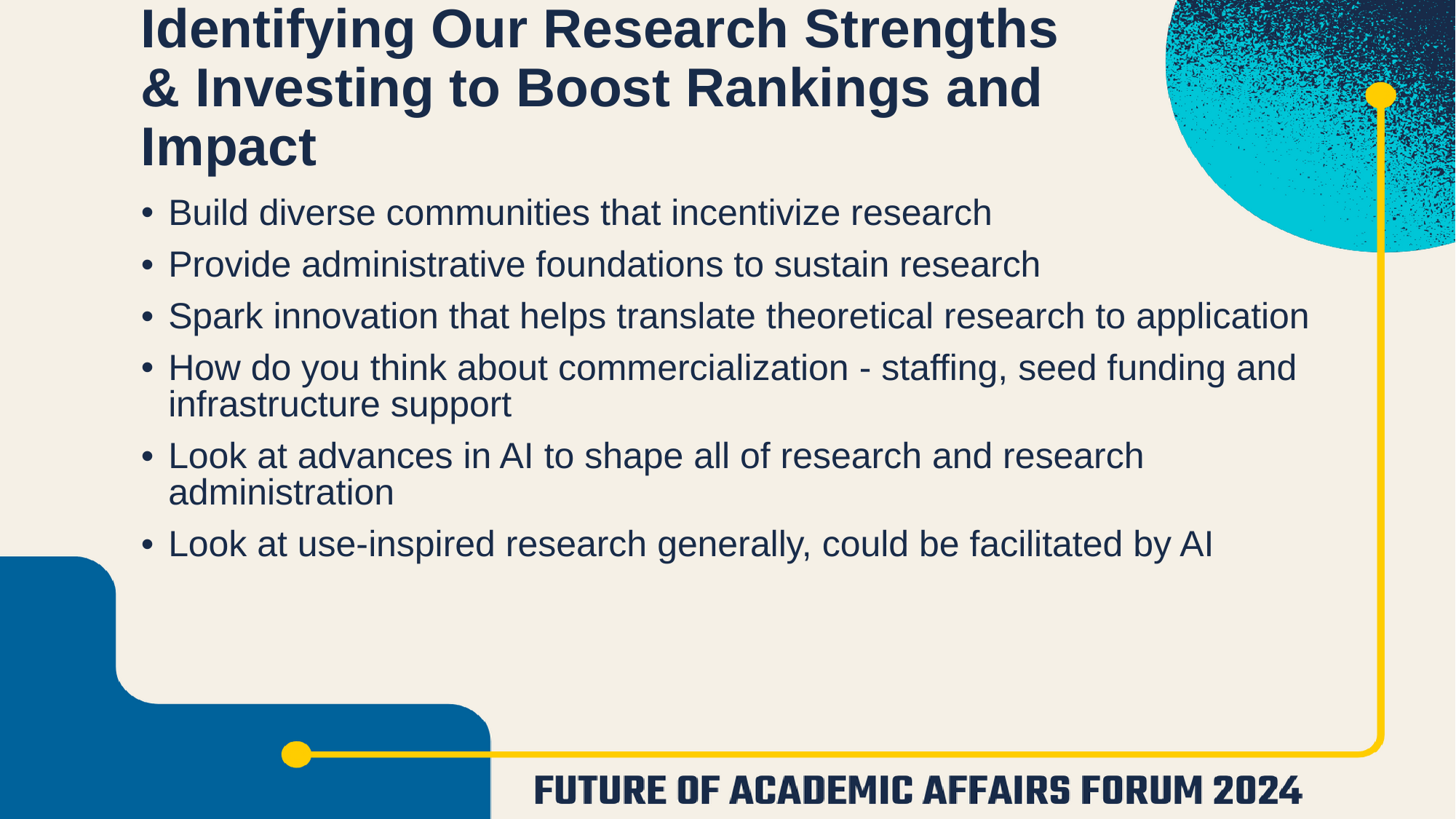

# Identifying Our Research Strengths & Investing to Boost Rankings and Impact
Build diverse communities that incentivize research
Provide administrative foundations to sustain research
Spark innovation that helps translate theoretical research to application
How do you think about commercialization - staffing, seed funding and infrastructure support
Look at advances in AI to shape all of research and research administration
Look at use-inspired research generally, could be facilitated by AI